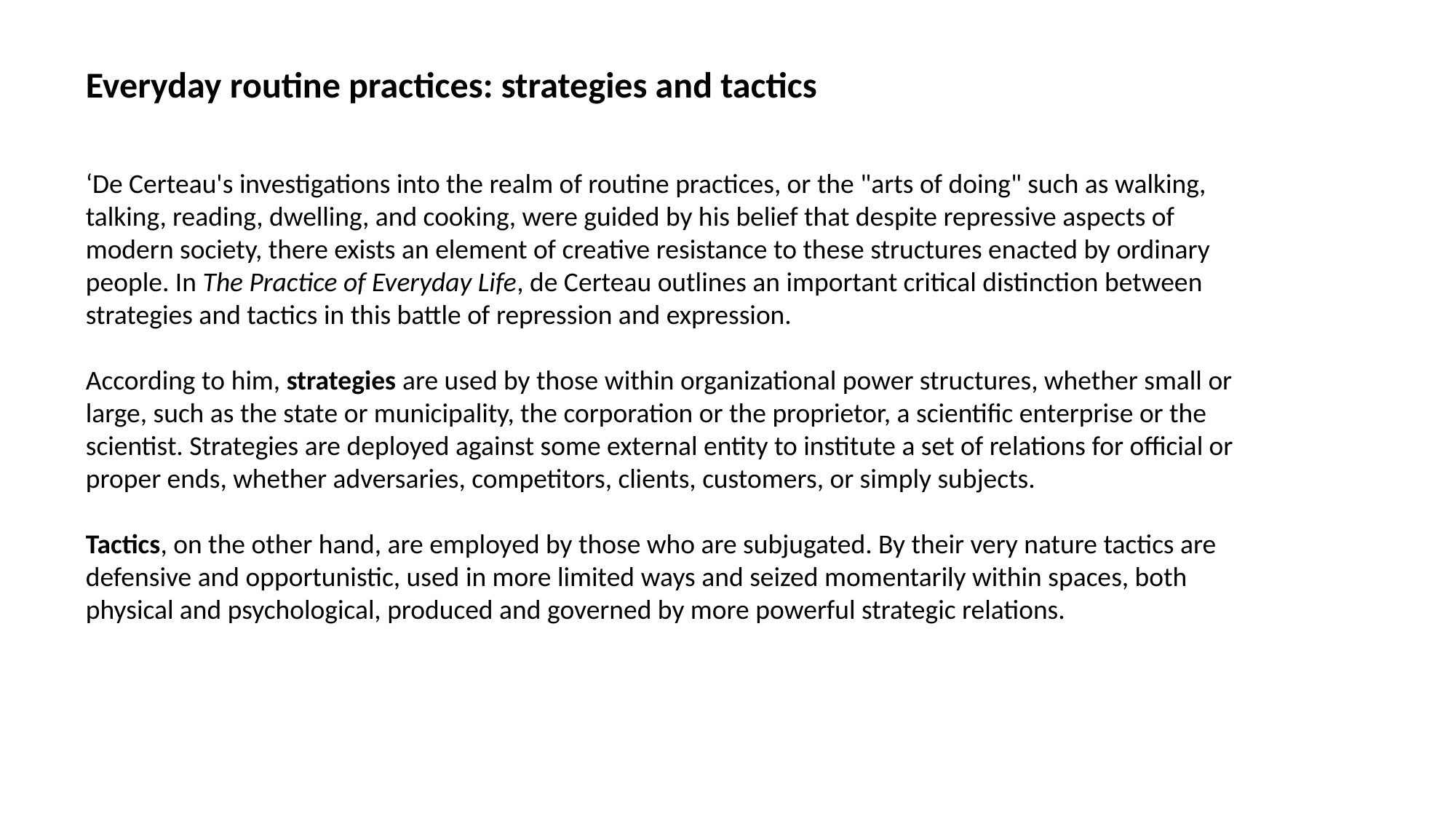

Everyday routine practices: strategies and tactics
‘De Certeau's investigations into the realm of routine practices, or the "arts of doing" such as walking, talking, reading, dwelling, and cooking, were guided by his belief that despite repressive aspects of modern society, there exists an element of creative resistance to these structures enacted by ordinary people. In The Practice of Everyday Life, de Certeau outlines an important critical distinction between strategies and tactics in this battle of repression and expression.

According to him, strategies are used by those within organizational power structures, whether small or large, such as the state or municipality, the corporation or the proprietor, a scientific enterprise or the scientist. Strategies are deployed against some external entity to institute a set of relations for official or proper ends, whether adversaries, competitors, clients, customers, or simply subjects.

Tactics, on the other hand, are employed by those who are subjugated. By their very nature tactics are defensive and opportunistic, used in more limited ways and seized momentarily within spaces, both physical and psychological, produced and governed by more powerful strategic relations.